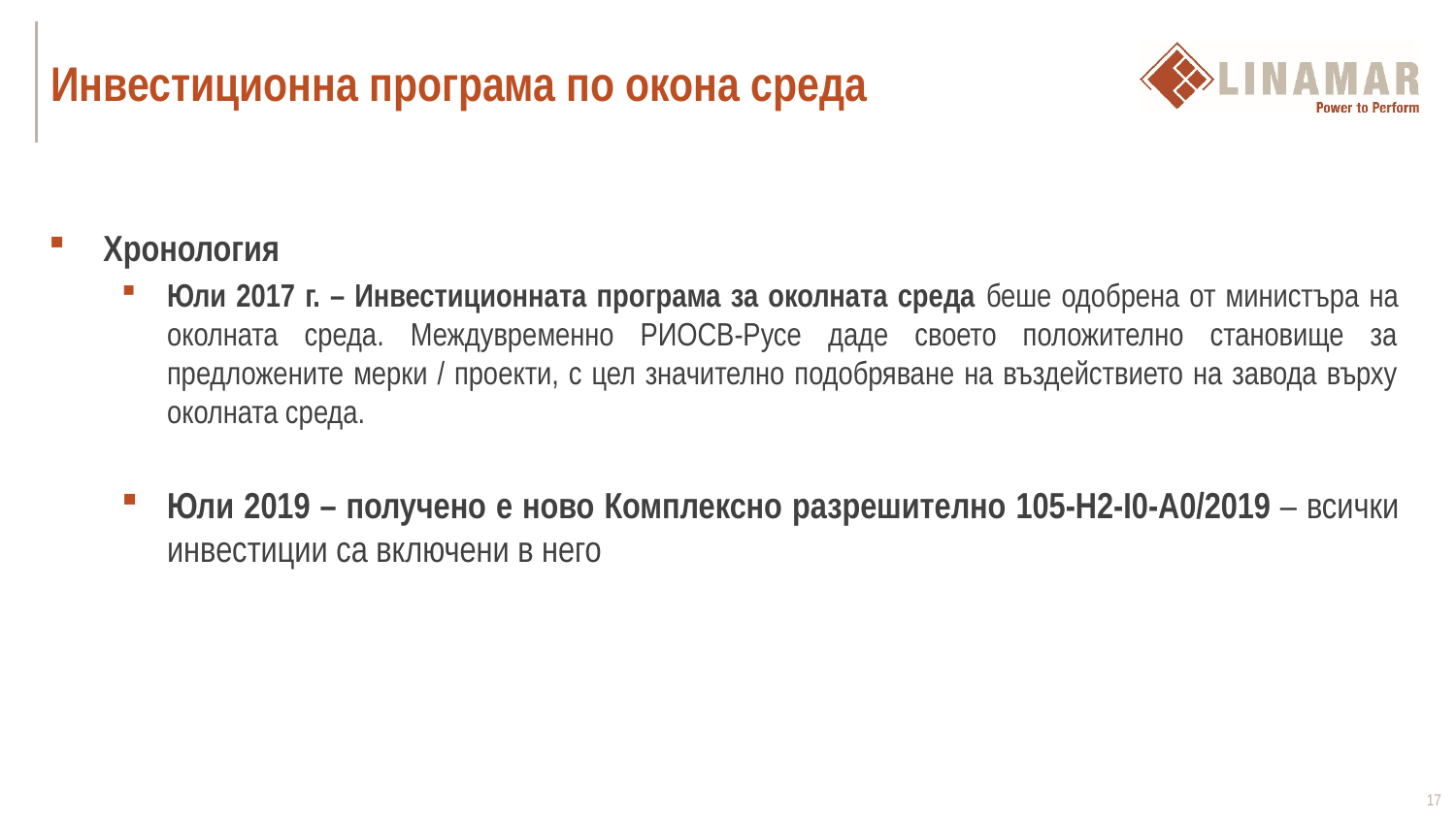

# Инвестиционна програма по окона среда

Хронология
Юли 2017 г. – Инвестиционната програма за околната среда беше одобрена от министъра на околната среда. Междувременно РИОСВ-Русе даде своето положително становище за предложените мерки / проекти, с цел значително подобряване на въздействието на завода върху околната среда.

Юли 2019 – получено е ново Комплексно разрешително 105-H2-I0-A0/2019 – всички инвестиции са включени в него